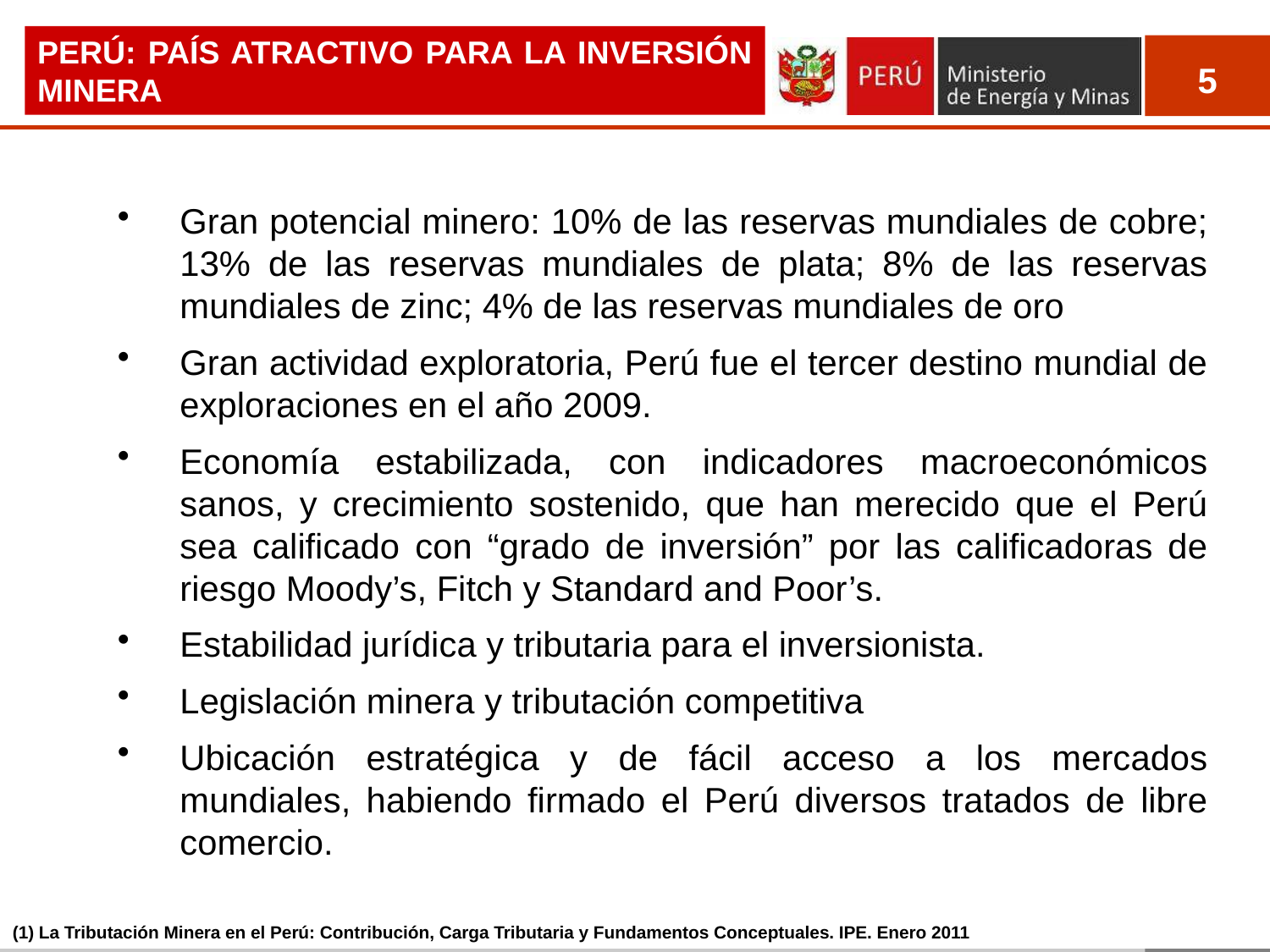

PERÚ: PAÍS ATRACTIVO PARA LA INVERSIÓN MINERA

Gran potencial minero: 10% de las reservas mundiales de cobre; 13% de las reservas mundiales de plata; 8% de las reservas mundiales de zinc; 4% de las reservas mundiales de oro
Gran actividad exploratoria, Perú fue el tercer destino mundial de exploraciones en el año 2009.
Economía estabilizada, con indicadores macroeconómicos sanos, y crecimiento sostenido, que han merecido que el Perú sea calificado con “grado de inversión” por las calificadoras de riesgo Moody’s, Fitch y Standard and Poor’s.
Estabilidad jurídica y tributaria para el inversionista.
Legislación minera y tributación competitiva
Ubicación estratégica y de fácil acceso a los mercados mundiales, habiendo firmado el Perú diversos tratados de libre comercio.

(1) La Tributación Minera en el Perú: Contribución, Carga Tributaria y Fundamentos Conceptuales. IPE. Enero 2011